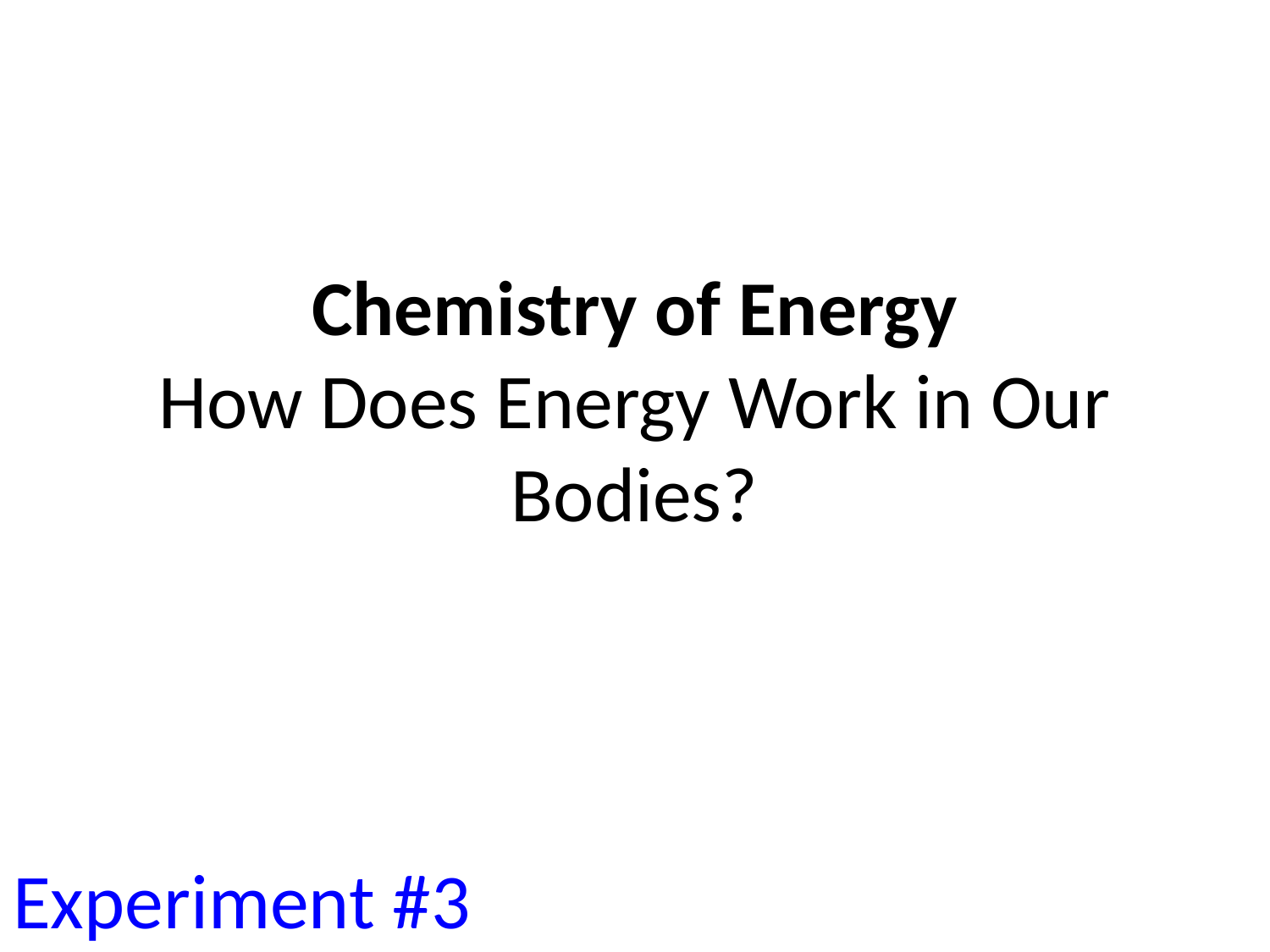

# Chemistry of Energy How Does Energy Work in Our Bodies?

Experiment #3